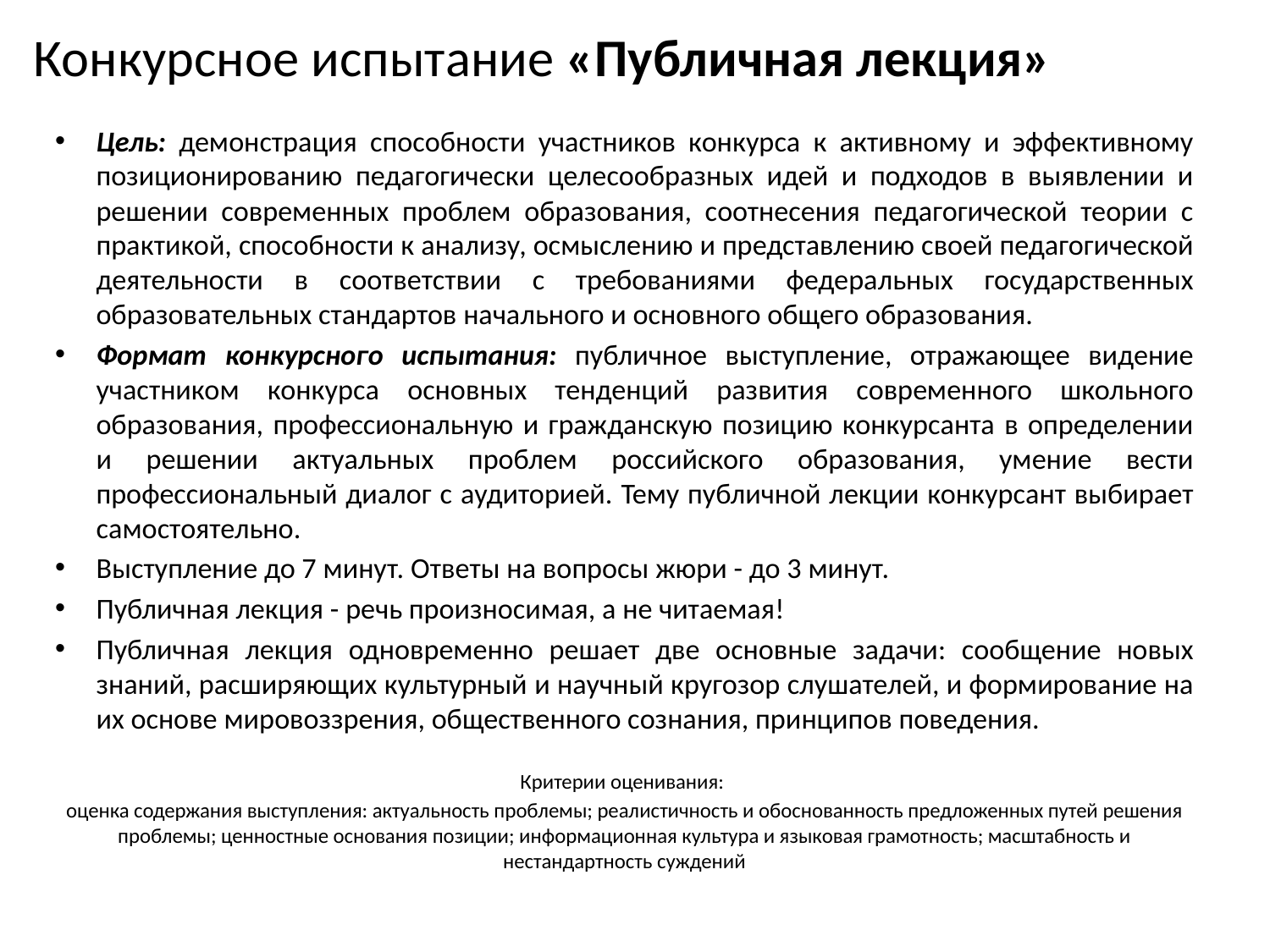

# Конкурсное испытание «Публичная лекция»
Цель: демонстрация способности участников конкурса к активному и эффективному позиционированию педагогически целесообразных идей и подходов в выявлении и решении современных проблем образования, соотнесения педагогической теории с практикой, способности к анализу, осмыслению и представлению своей педагогической деятельности в соответствии с требованиями федеральных государственных образовательных стандартов начального и основного общего образования.
Формат конкурсного испытания: публичное выступление, отражающее видение участником конкурса основных тенденций развития современного школьного образования, профессиональную и гражданскую позицию конкурсанта в определении и решении актуальных проблем российского образования, умение вести профессиональный диалог с аудиторией. Тему публичной лекции конкурсант выбирает самостоятельно.
Выступление до 7 минут. Ответы на вопросы жюри - до 3 минут.
Публичная лекция - речь произносимая, а не читаемая!
Публичная лекция одновременно решает две основные задачи: сообщение новых знаний, расширяющих культурный и научный кругозор слушателей, и формирование на их основе мировоззрения, общественного сознания, принципов поведения.

Критерии оценивания:
оценка содержания выступления: актуальность проблемы; реалистичность и обоснованность предложенных путей решения проблемы; ценностные основания позиции; информационная культура и языковая грамотность; масштабность и нестандартность суждений